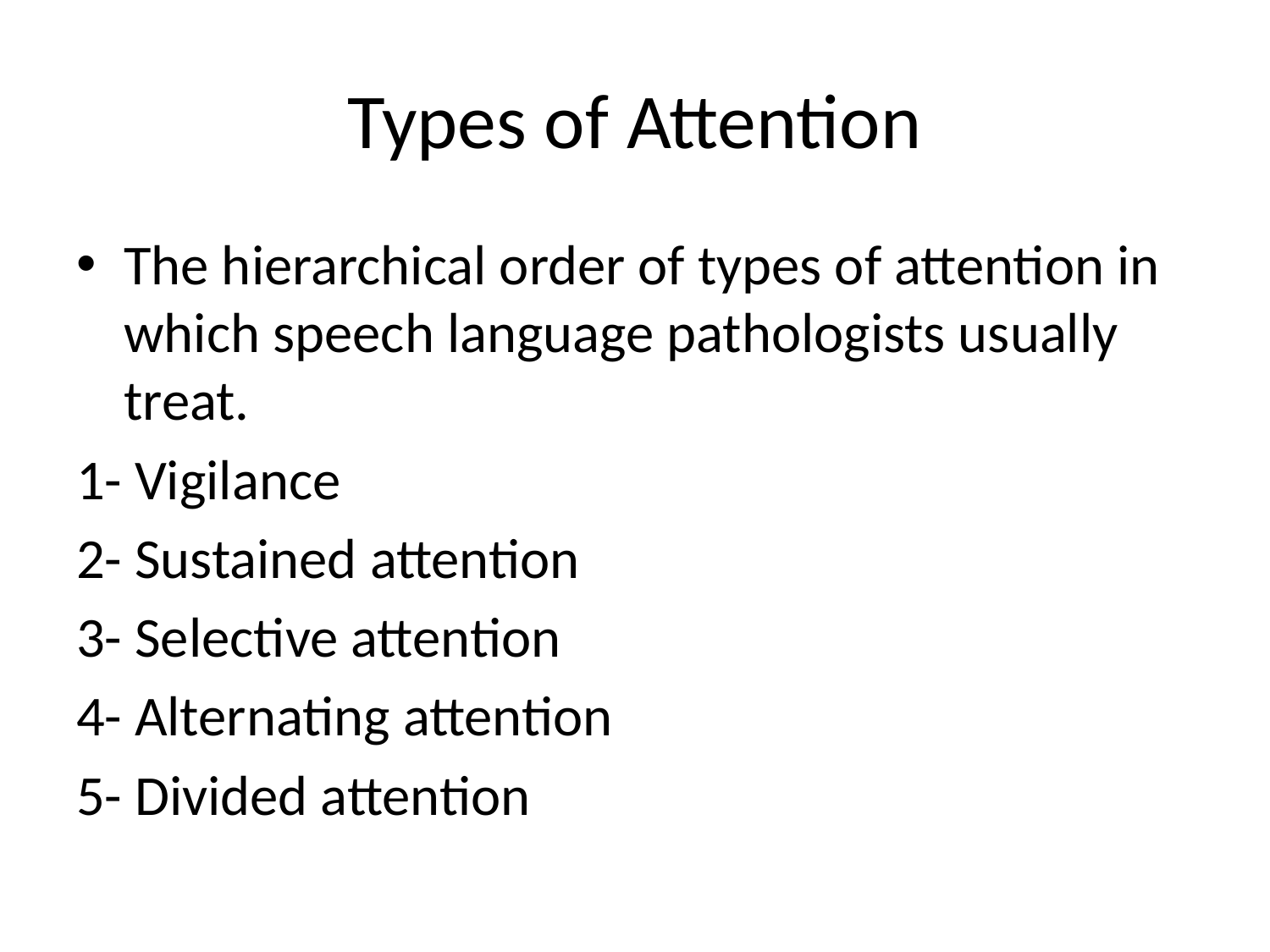

# Types of Attention
The hierarchical order of types of attention in which speech language pathologists usually treat.
1- Vigilance
2- Sustained attention
3- Selective attention
4- Alternating attention
5- Divided attention